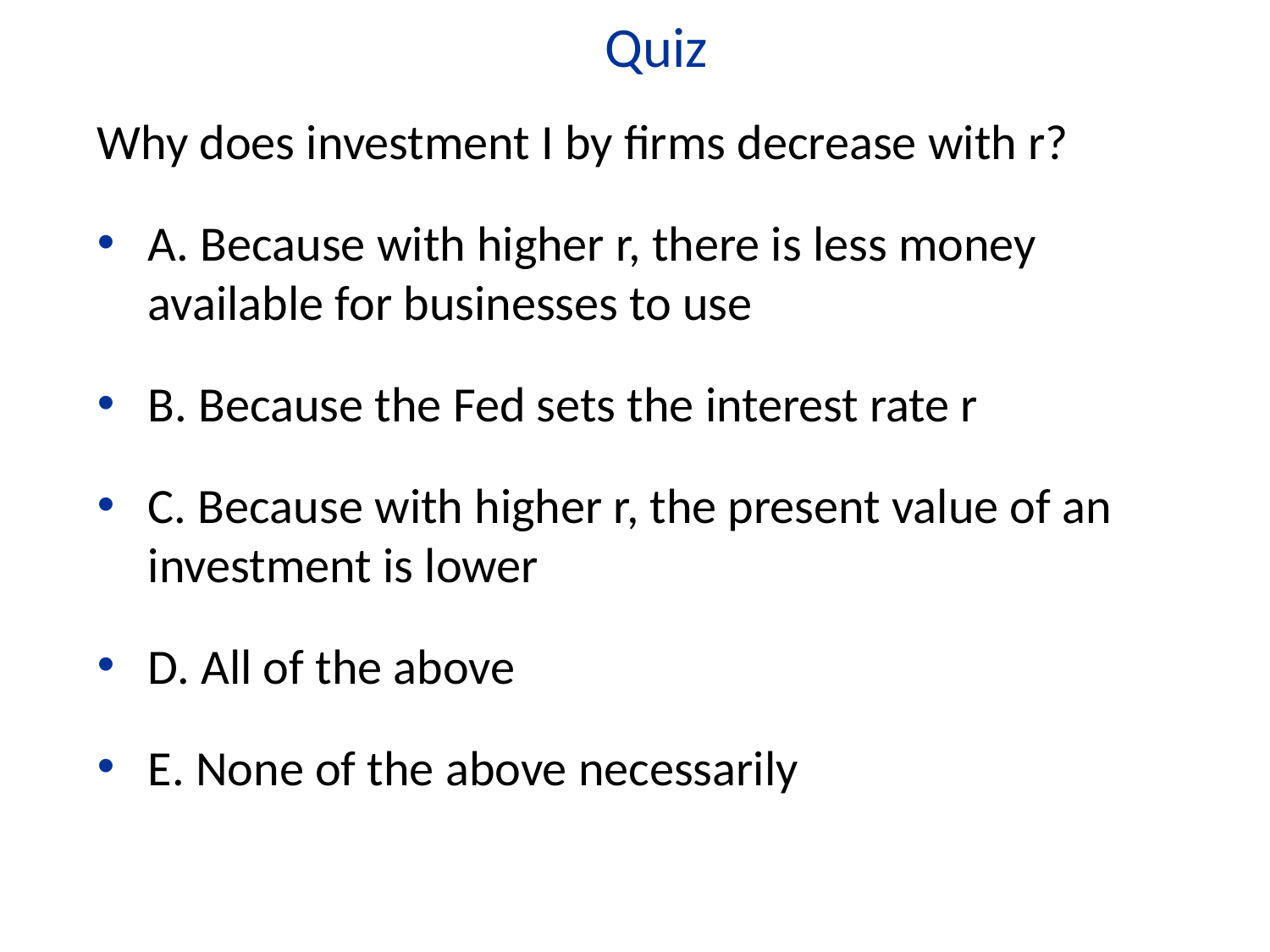

Quiz
Why does investment I by firms decrease with r?
A. Because with higher r, there is less money available for businesses to use
B. Because the Fed sets the interest rate r
C. Because with higher r, the present value of an investment is lower
D. All of the above
E. None of the above necessarily